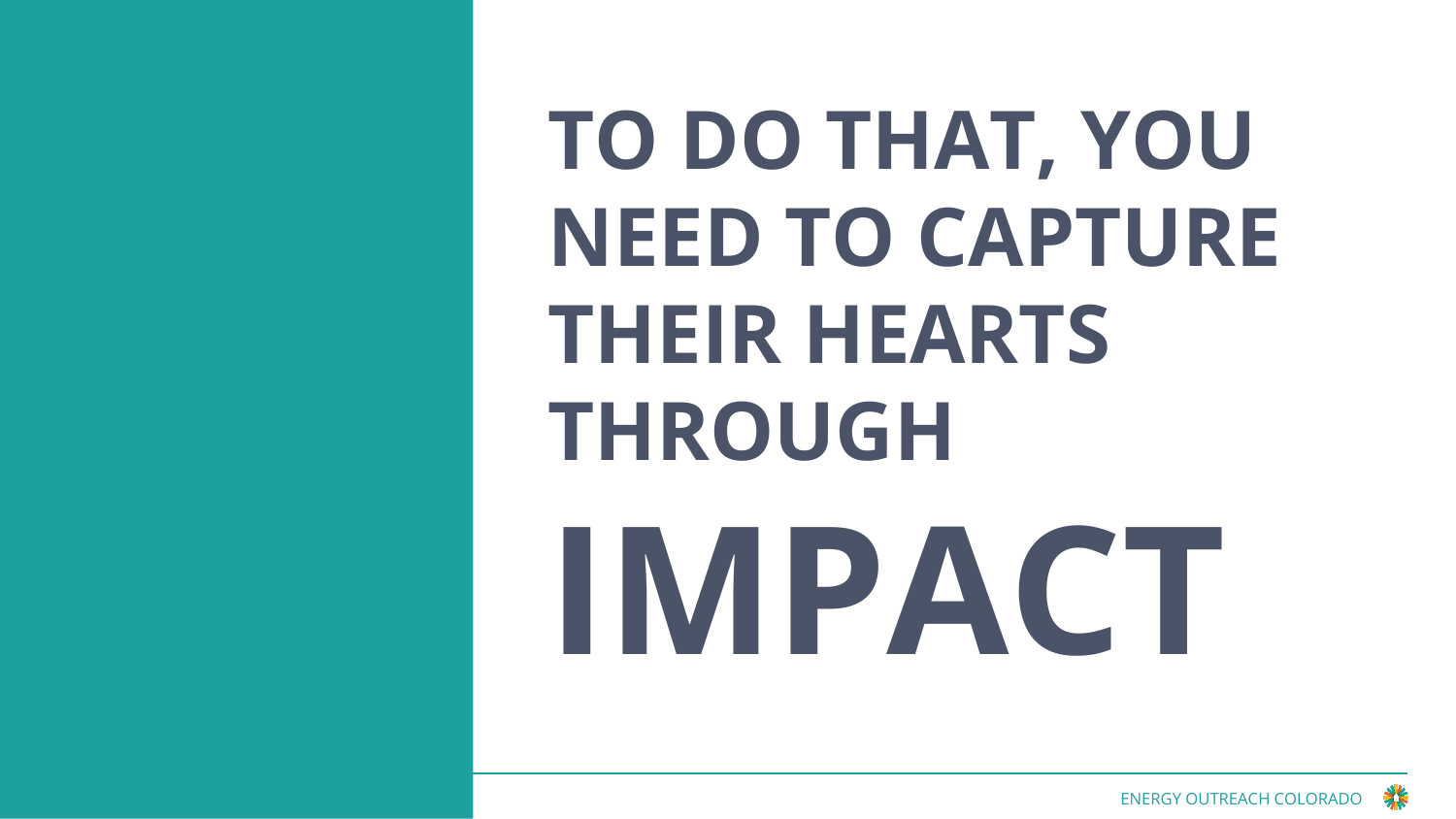

# To do that, you need to capture their hearts through impact
4